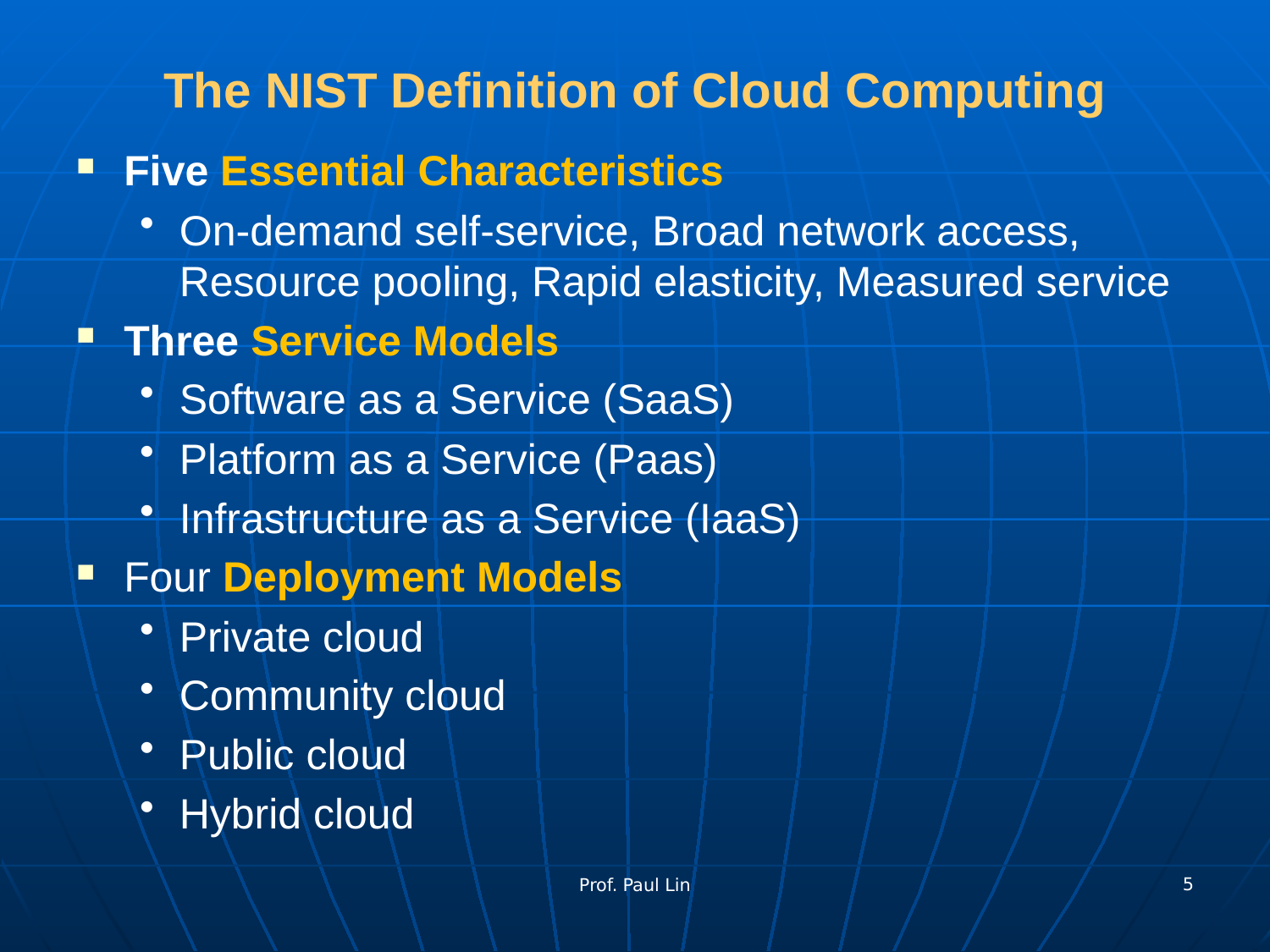

# The NIST Definition of Cloud Computing
Five Essential Characteristics
On-demand self-service, Broad network access, Resource pooling, Rapid elasticity, Measured service
Three Service Models
Software as a Service (SaaS)
Platform as a Service (Paas)
Infrastructure as a Service (IaaS)
Four Deployment Models
Private cloud
Community cloud
Public cloud
Hybrid cloud

5
Prof. Paul Lin